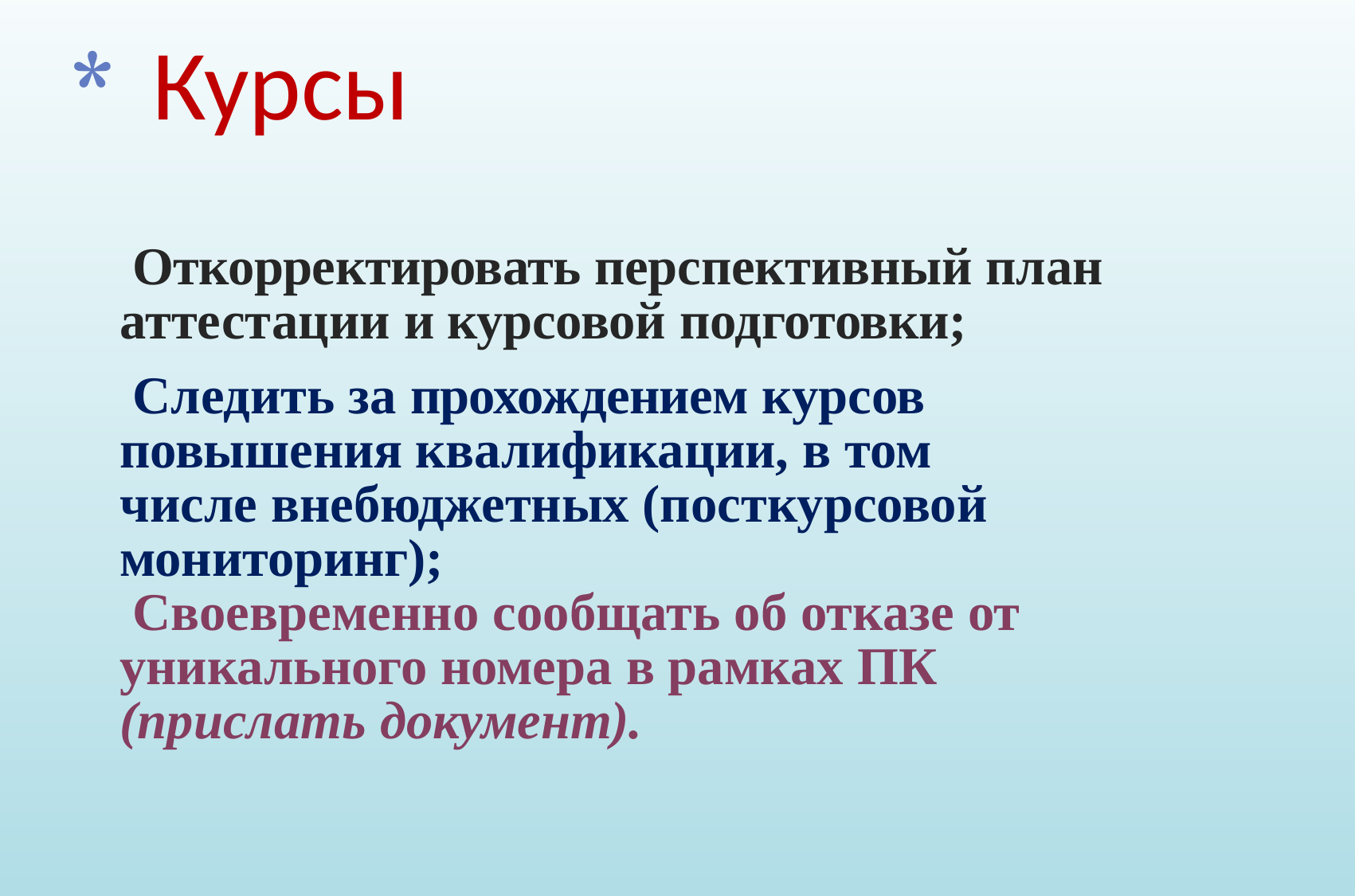

# *	Курсы
Откорректировать перспективный план аттестации и курсовой подготовки;
Следить за прохождением курсов повышения квалификации, в том числе внебюджетных (посткурсовой мониторинг);
Своевременно сообщать об отказе от уникального номера в рамках ПК (прислать документ).